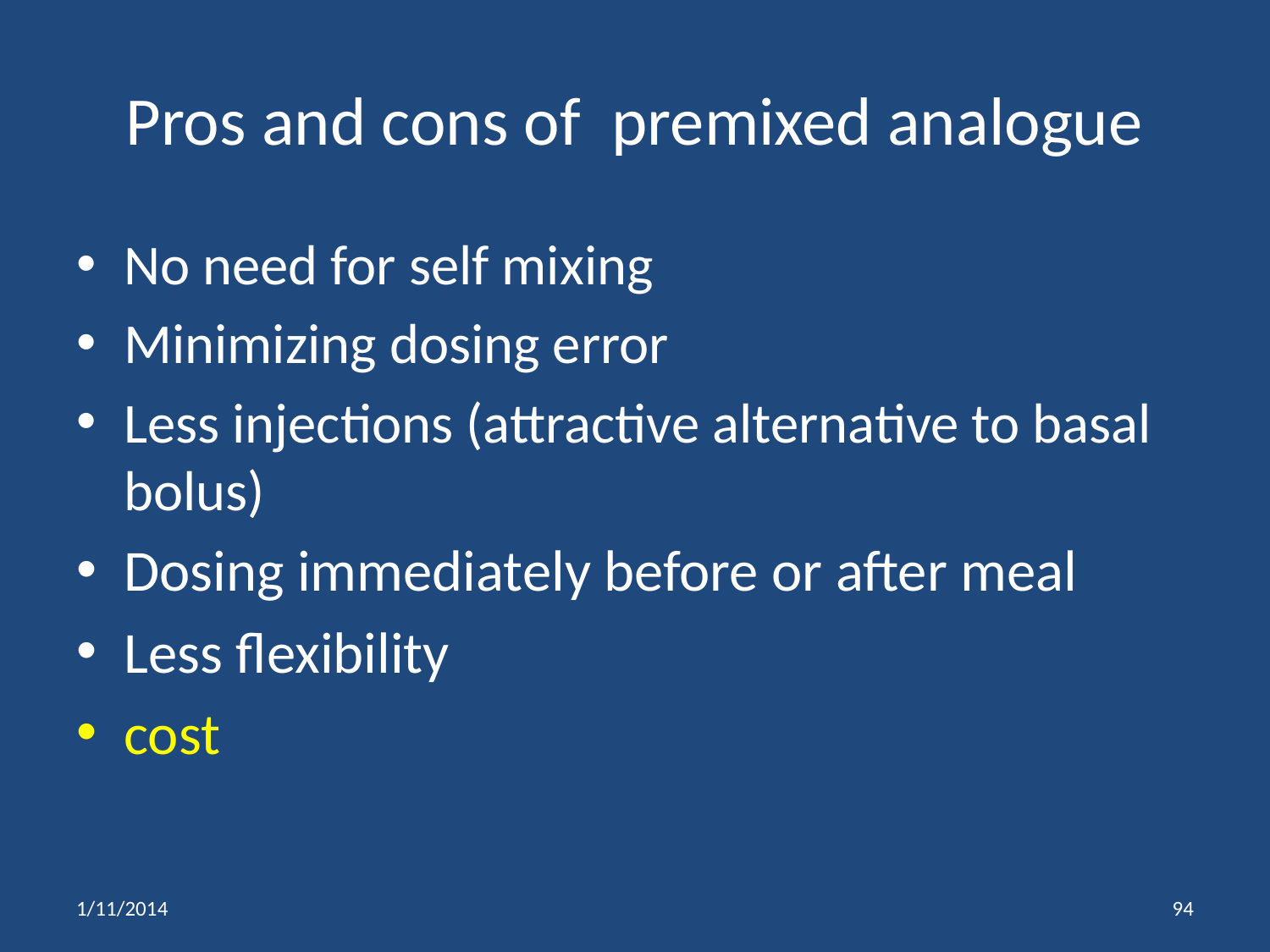

# Pros and cons of  premixed analogue
No need for self mixing
Minimizing dosing error
Less injections (attractive alternative to basal bolus)
Dosing immediately before or after meal
Less flexibility
cost

1/11/2014

94